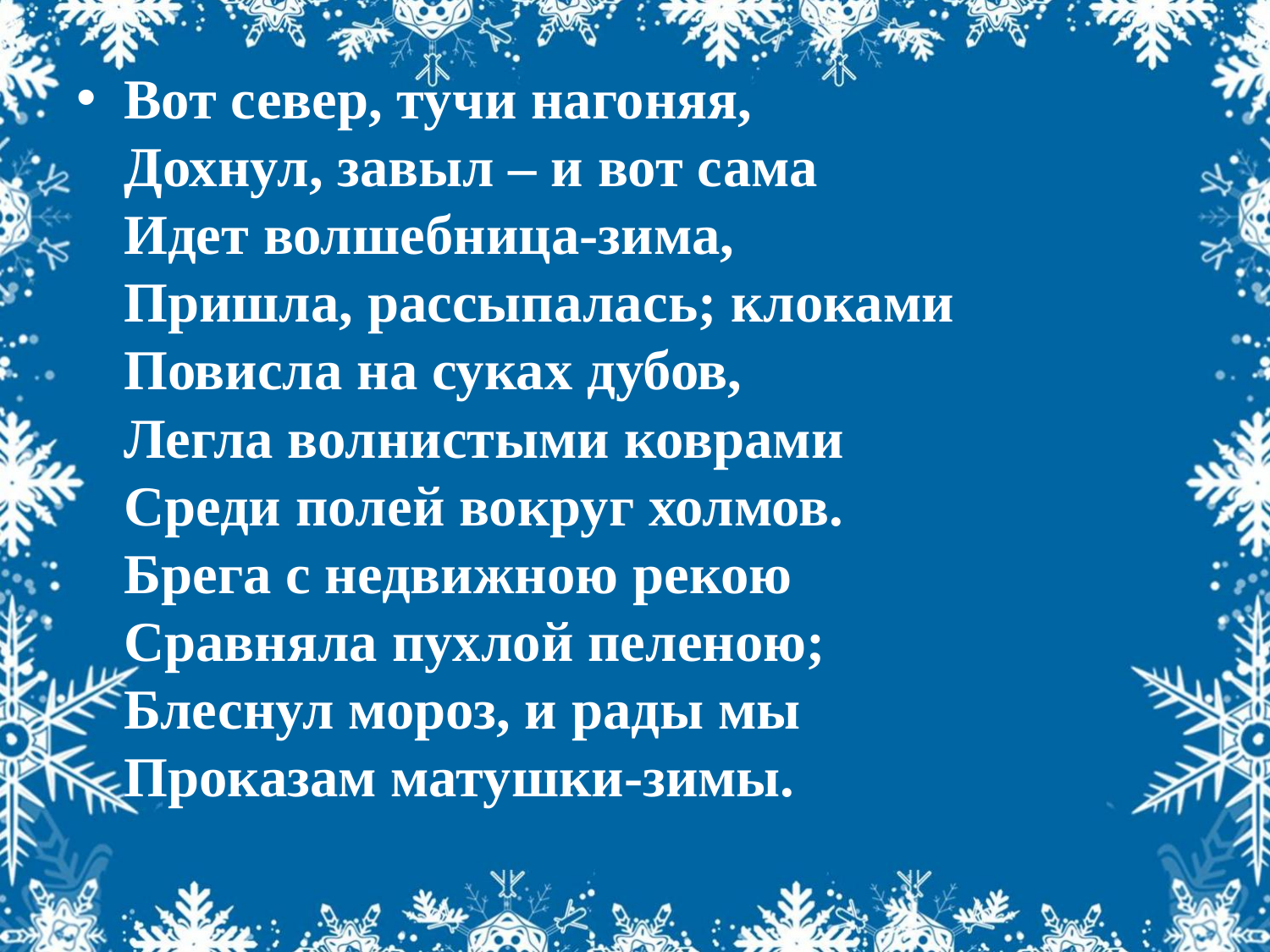

#
Вот север, тучи нагоняя,
Дохнул, завыл – и вот сама 
Идет волшебница-зима, 
Пришла, рассыпалась; клоками 
Повисла на суках дубов, 
Легла волнистыми коврами 
Среди полей вокруг холмов. 
Брега с недвижною рекою 
Сравняла пухлой пеленою; 
Блеснул мороз, и рады мы 
Проказам матушки-зимы.